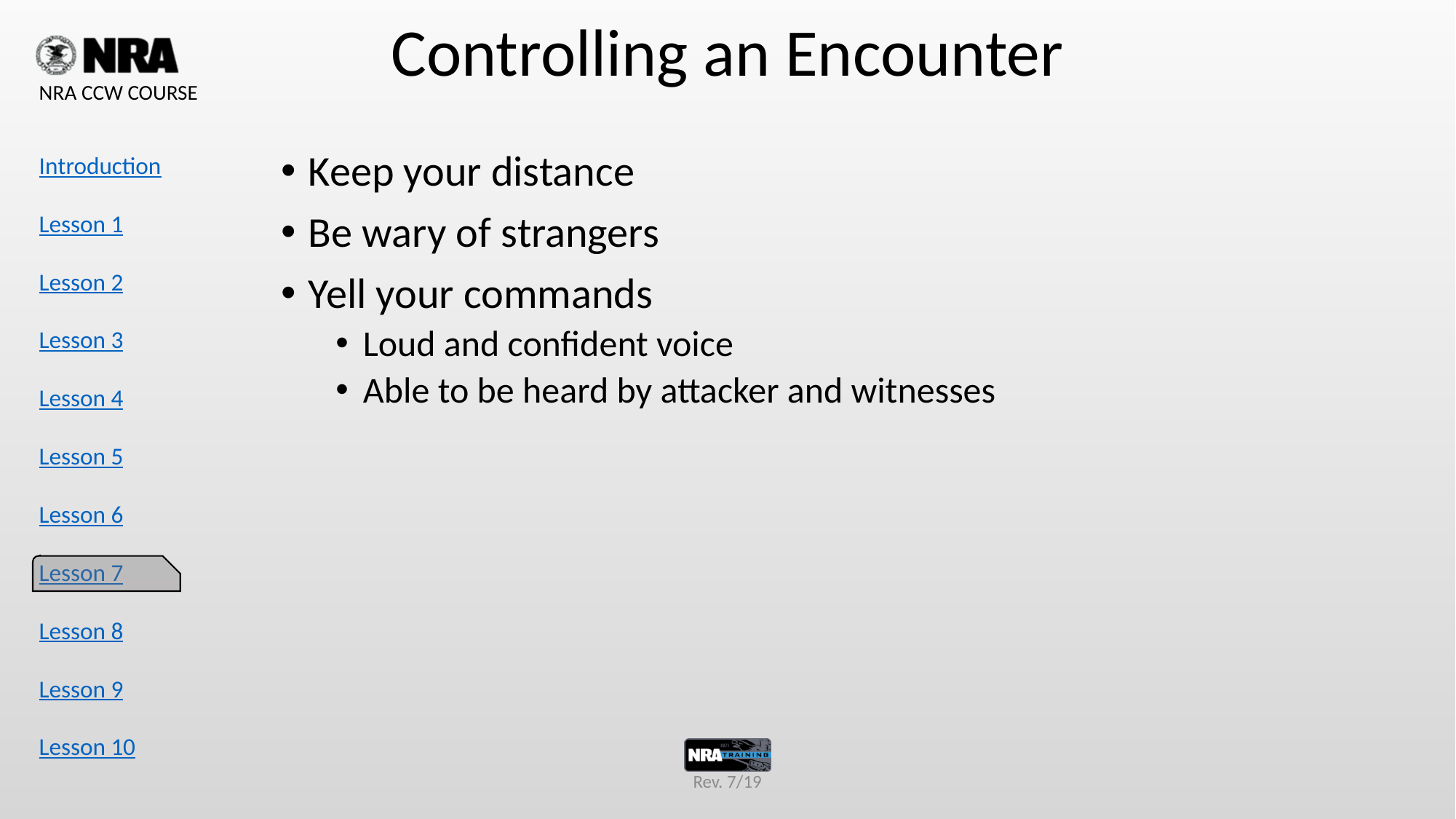

# Controlling an Encounter
Keep your distance
Be wary of strangers
Yell your commands
Loud and confident voice
Able to be heard by attacker and witnesses